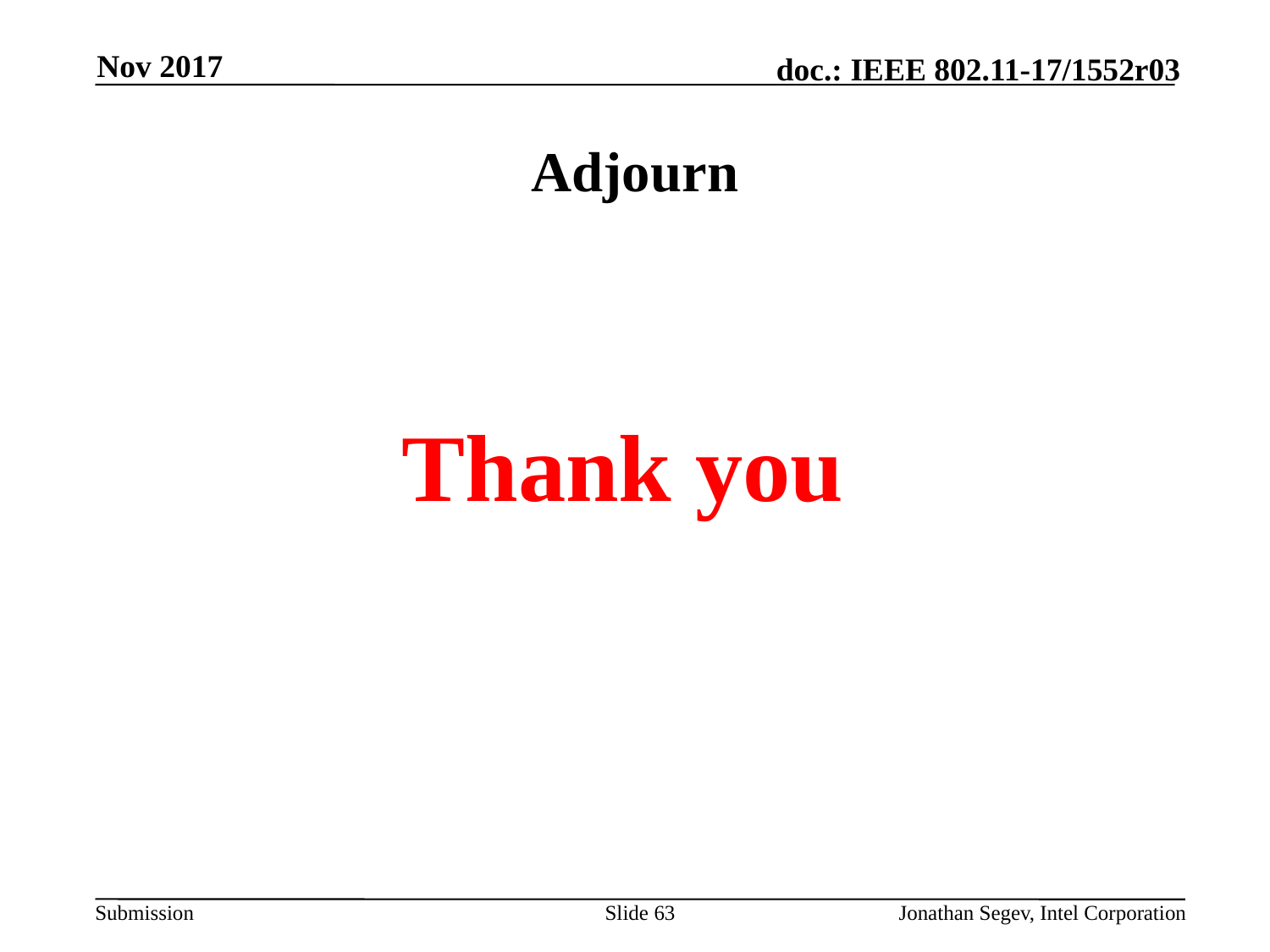

Nov 2017
# Adjourn

Thank you

Slide 63
Jonathan Segev, Intel Corporation